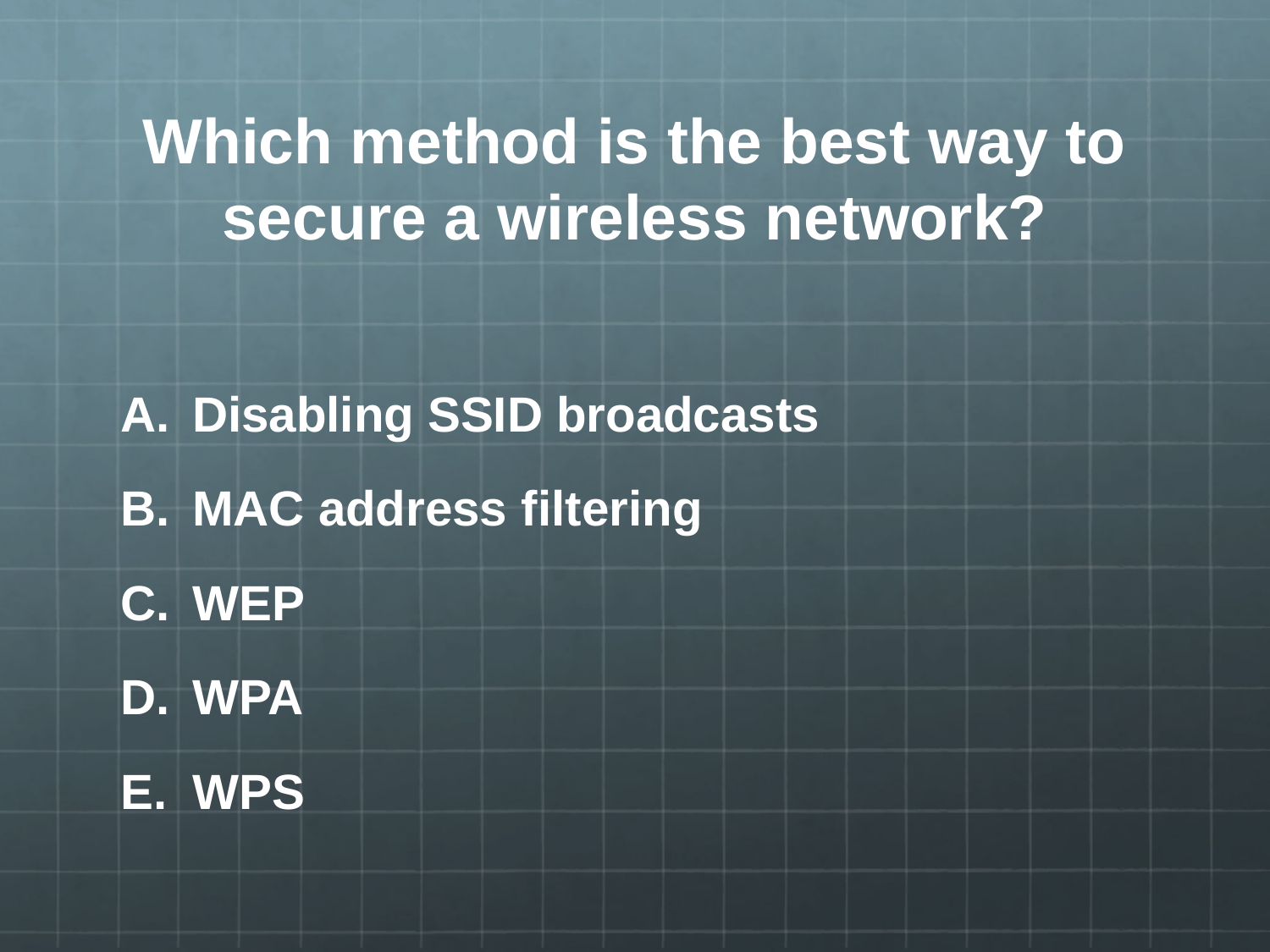

# Which method is the best way to secure a wireless network?
Disabling SSID broadcasts
MAC address filtering
WEP
WPA
WPS